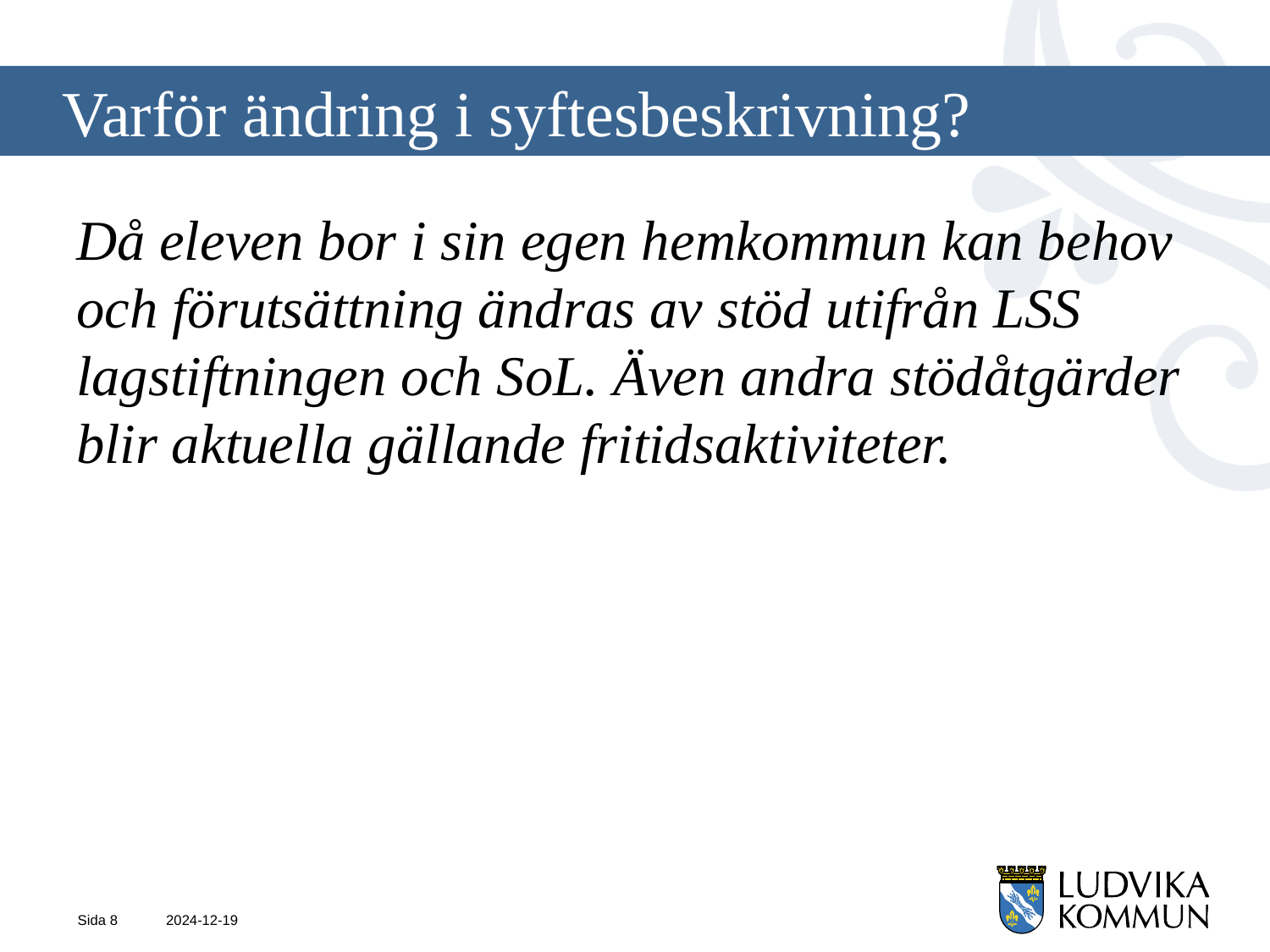

# Varför ändring i syftesbeskrivning?
Då eleven bor i sin egen hemkommun kan behov och förutsättning ändras av stöd utifrån LSS lagstiftningen och SoL. Även andra stödåtgärder blir aktuella gällande fritidsaktiviteter.

Sida 8
2024-12-19